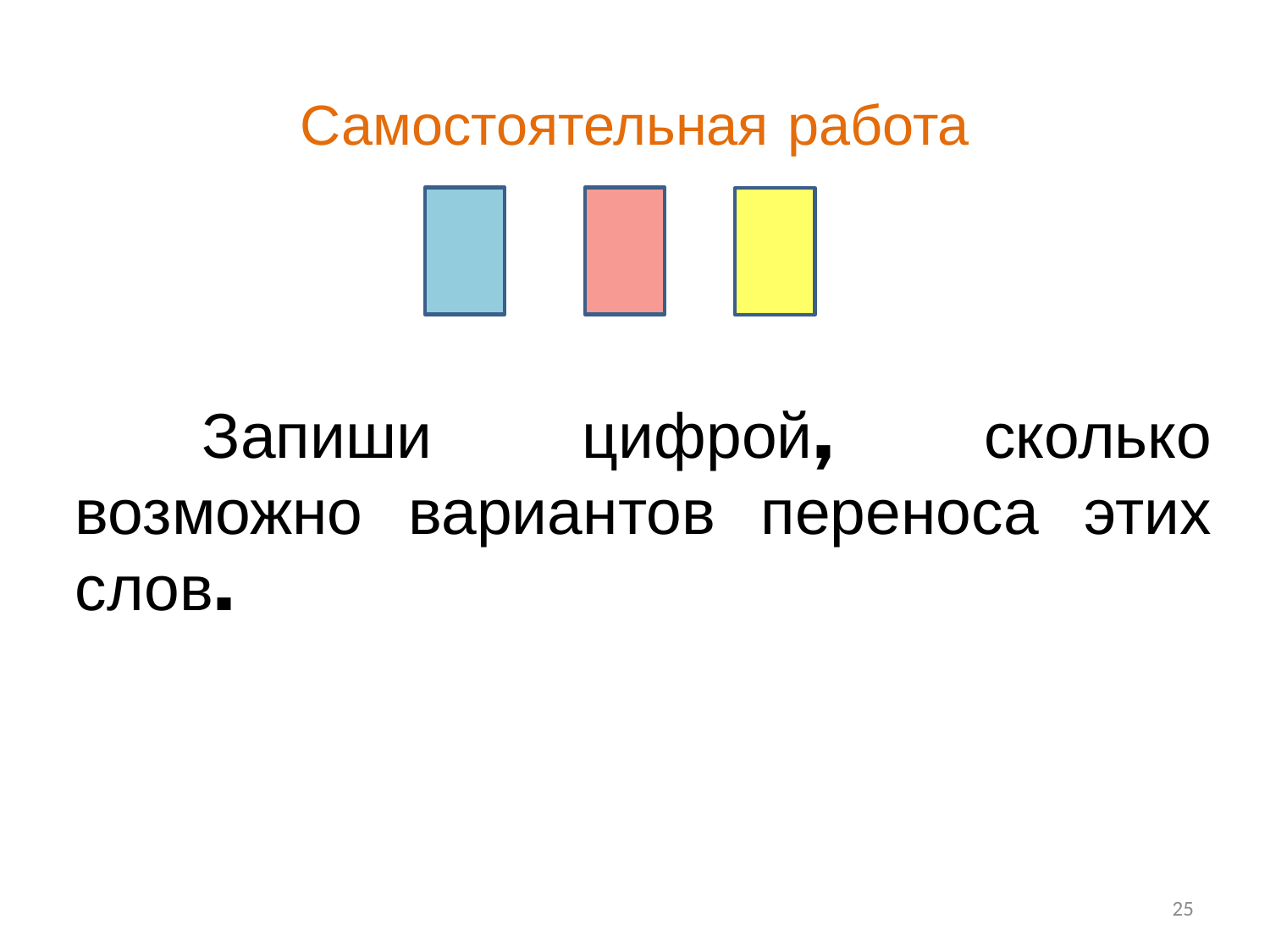

# Самостоятельная работа

		Запиши цифрой, сколько возможно вариантов переноса этих слов.

25